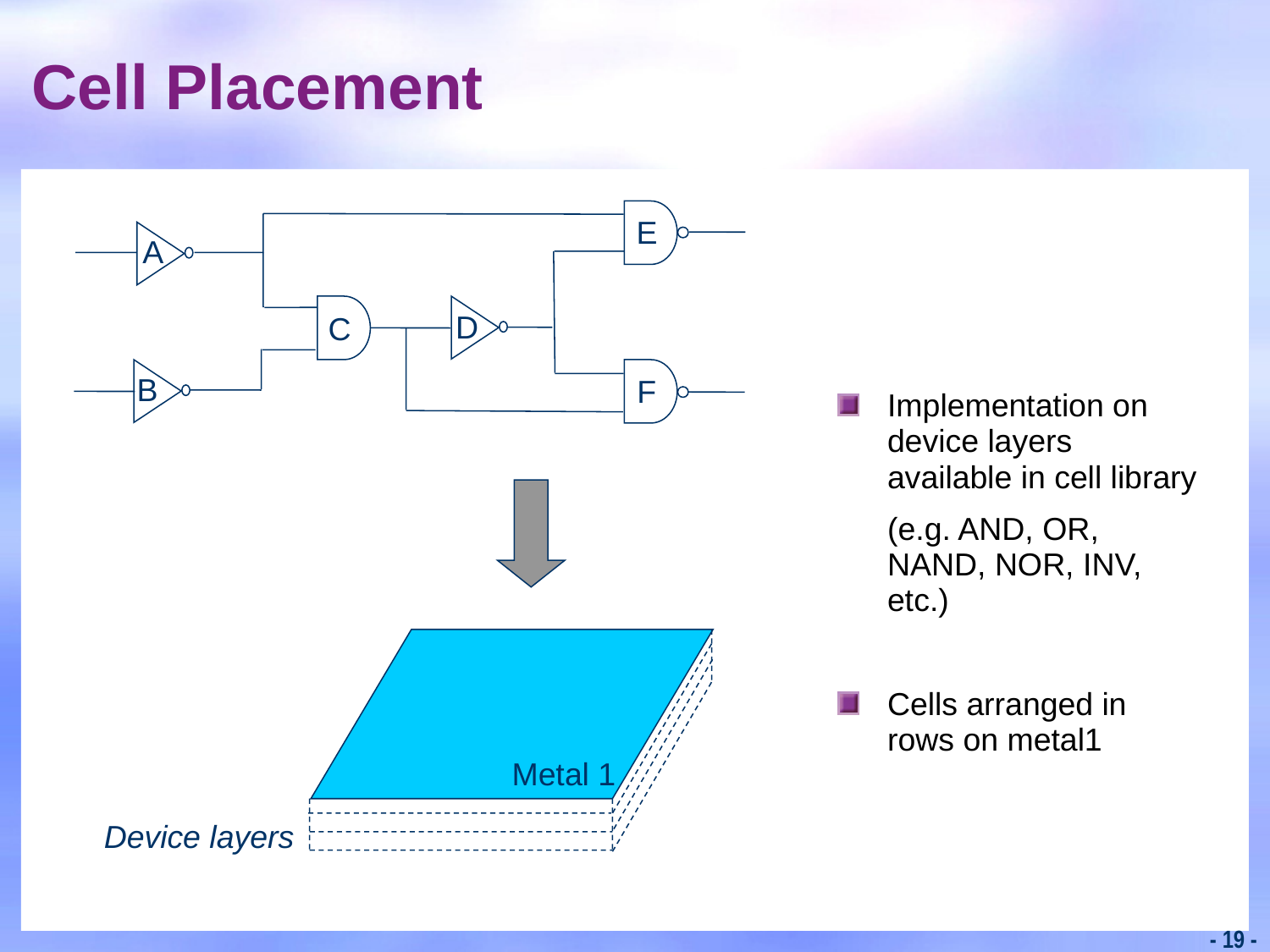

# Cell Placement

E

A

D
C

B
F

Implementation on device layers available in cell library
	(e.g. AND, OR, NAND, NOR, INV, etc.)

Cells arranged in rows on metal1

Metal 1
Device layers
- 19 -